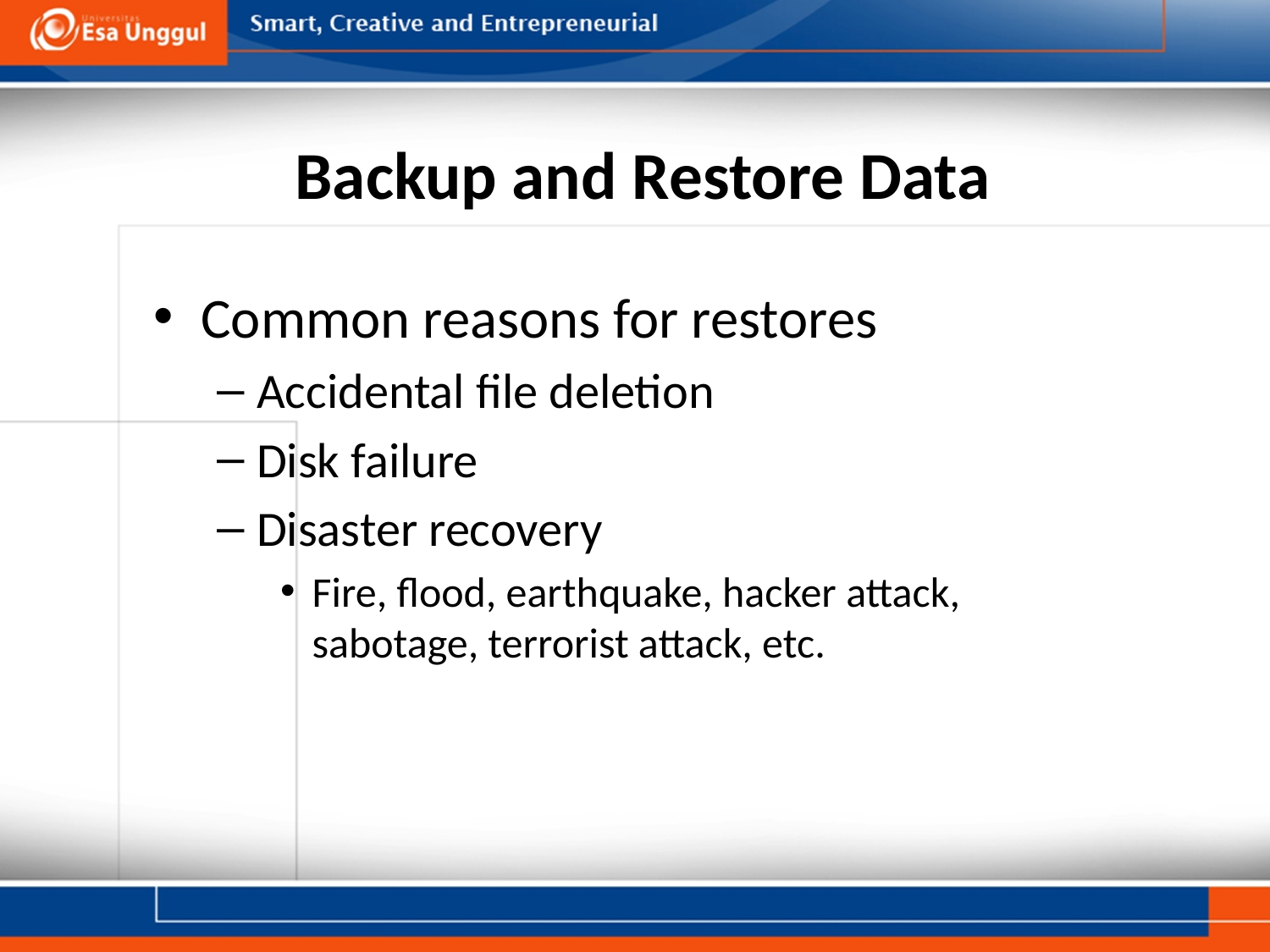

# Backup and Restore Data
Common reasons for restores
Accidental file deletion
Disk failure
Disaster recovery
Fire, flood, earthquake, hacker attack, sabotage, terrorist attack, etc.